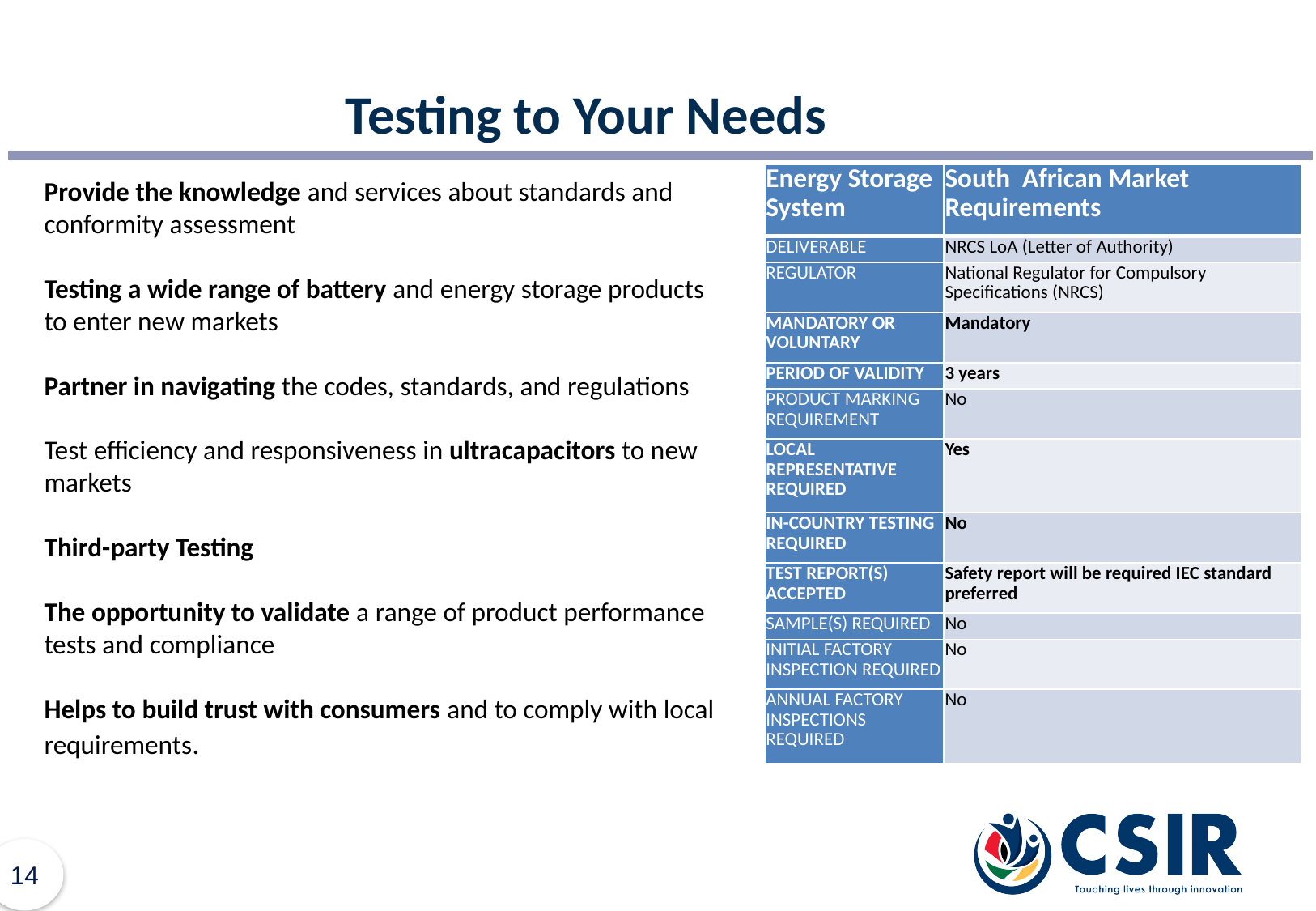

# Testing to Your Needs
| Energy Storage System | South African Market Requirements |
| --- | --- |
| DELIVERABLE | NRCS LoA (Letter of Authority) |
| REGULATOR | National Regulator for Compulsory Specifications (NRCS) |
| MANDATORY OR VOLUNTARY | Mandatory |
| PERIOD OF VALIDITY | 3 years |
| PRODUCT MARKING REQUIREMENT | No |
| LOCAL REPRESENTATIVE REQUIRED | Yes |
| IN-COUNTRY TESTING REQUIRED | No |
| TEST REPORT(S) ACCEPTED | Safety report will be required IEC standard preferred |
| SAMPLE(S) REQUIRED | No |
| INITIAL FACTORY INSPECTION REQUIRED | No |
| ANNUAL FACTORY INSPECTIONS REQUIRED | No |
Provide the knowledge and services about standards and conformity assessment

Testing a wide range of battery and energy storage products to enter new markets

Partner in navigating the codes, standards, and regulations

Test efficiency and responsiveness in ultracapacitors to new markets

Third-party Testing

The opportunity to validate a range of product performance tests and compliance

Helps to build trust with consumers and to comply with local requirements.